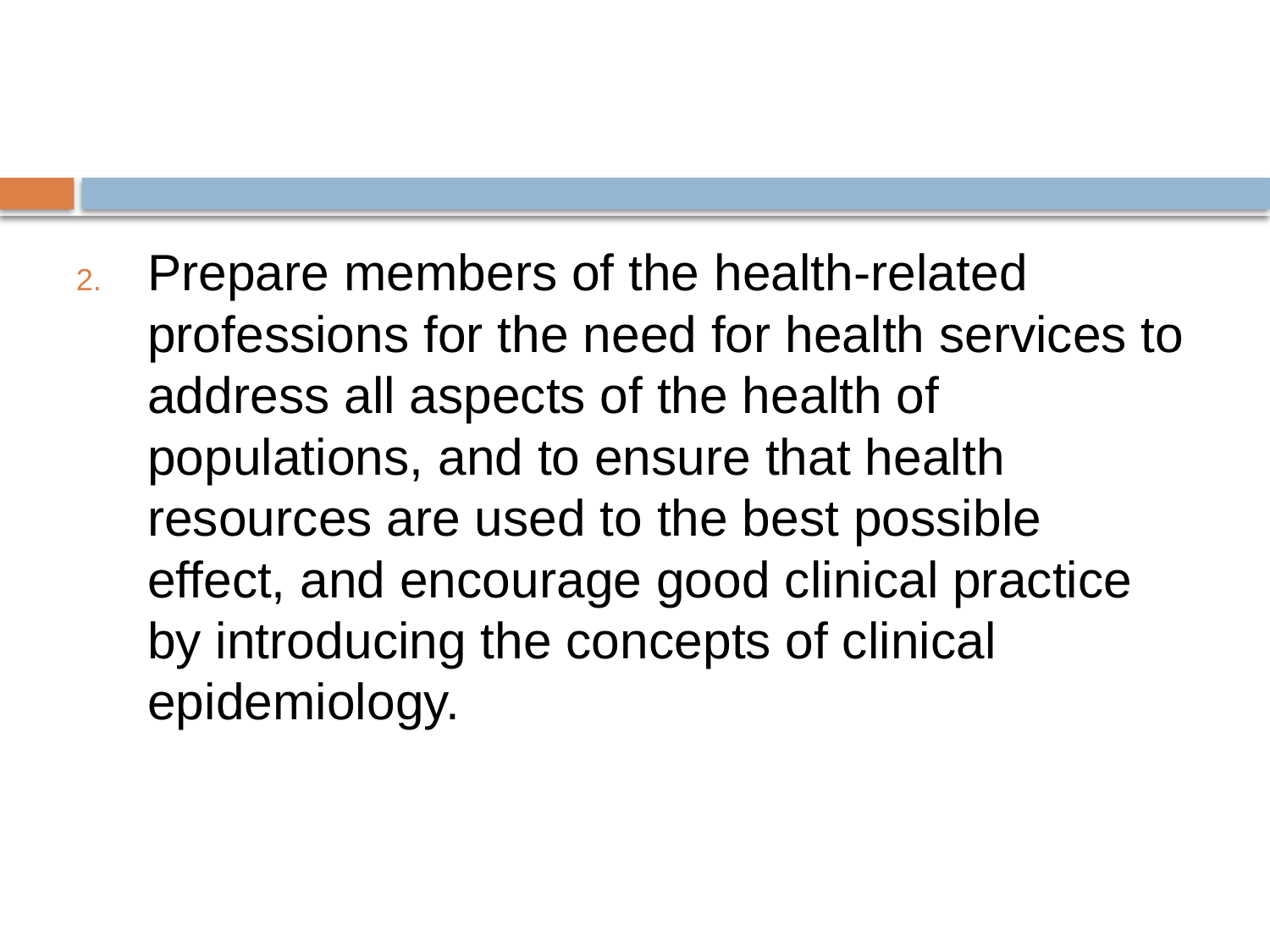

Prepare members of the health-related professions for the need for health services to address all aspects of the health of populations, and to ensure that health resources are used to the best possible effect, and encourage good clinical practice by introducing the concepts of clinical epidemiology.